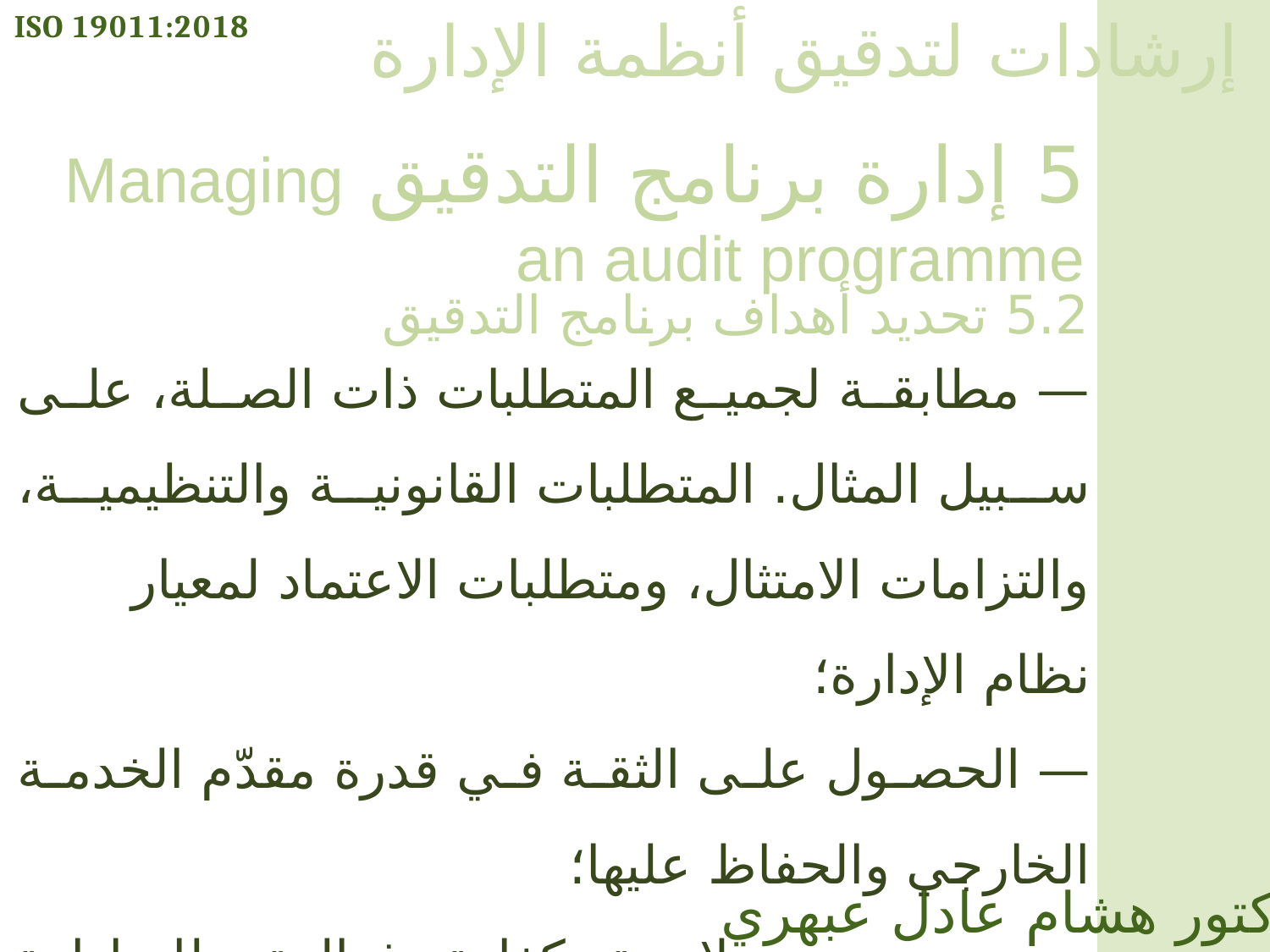

ISO 19011:2018
إرشادات لتدقيق أنظمة الإدارة

5 إدارة برنامج التدقيق Managing an audit programme
5.2 تحديد أهداف برنامج التدقيق
— مطابقة لجميع المتطلبات ذات الصلة، على سبيل المثال. المتطلبات القانونية والتنظيمية، والتزامات الامتثال، ومتطلبات الاعتماد لمعيار نظام الإدارة؛
— الحصول على الثقة في قدرة مقدّم الخدمة الخارجي والحفاظ عليها؛
— تحديد مدى ملاءمة وكفاية وفعالية نظام إدارة الجهة الخاضعة للتدقيق؛
— تقييم مدى توافق ومواءمة أهداف نظام الإدارة مع التوجه الاستراتيجي للمنظمة.
الدكتور هشام عادل عبهري